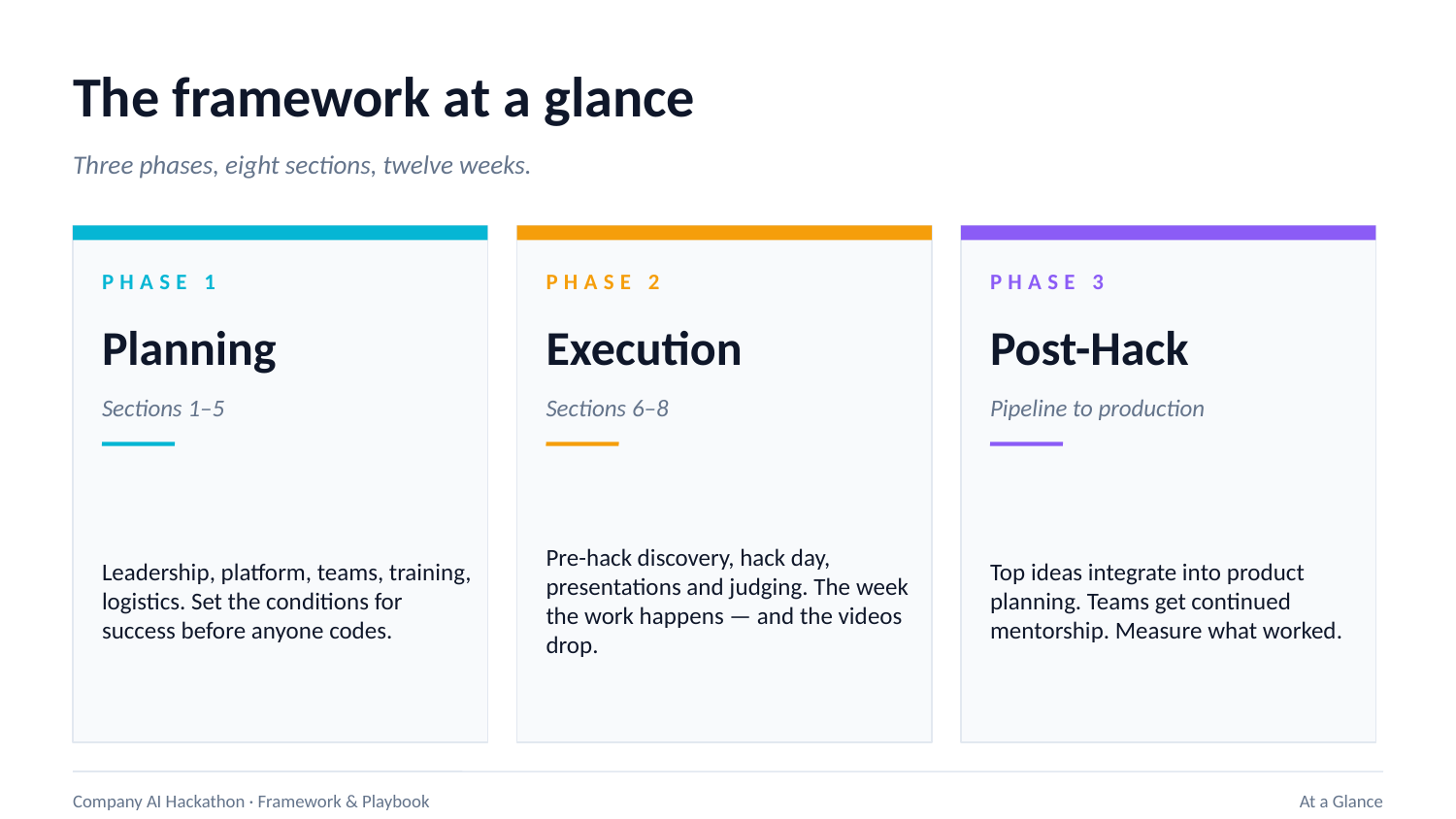

The framework at a glance
Three phases, eight sections, twelve weeks.

PHASE 1
PHASE 2
PHASE 3
Planning
Execution
Post-Hack
Sections 1–5
Sections 6–8
Pipeline to production

Leadership, platform, teams, training, logistics. Set the conditions for success before anyone codes.
Pre-hack discovery, hack day, presentations and judging. The week the work happens — and the videos drop.
Top ideas integrate into product planning. Teams get continued mentorship. Measure what worked.

Company AI Hackathon · Framework & Playbook
At a Glance